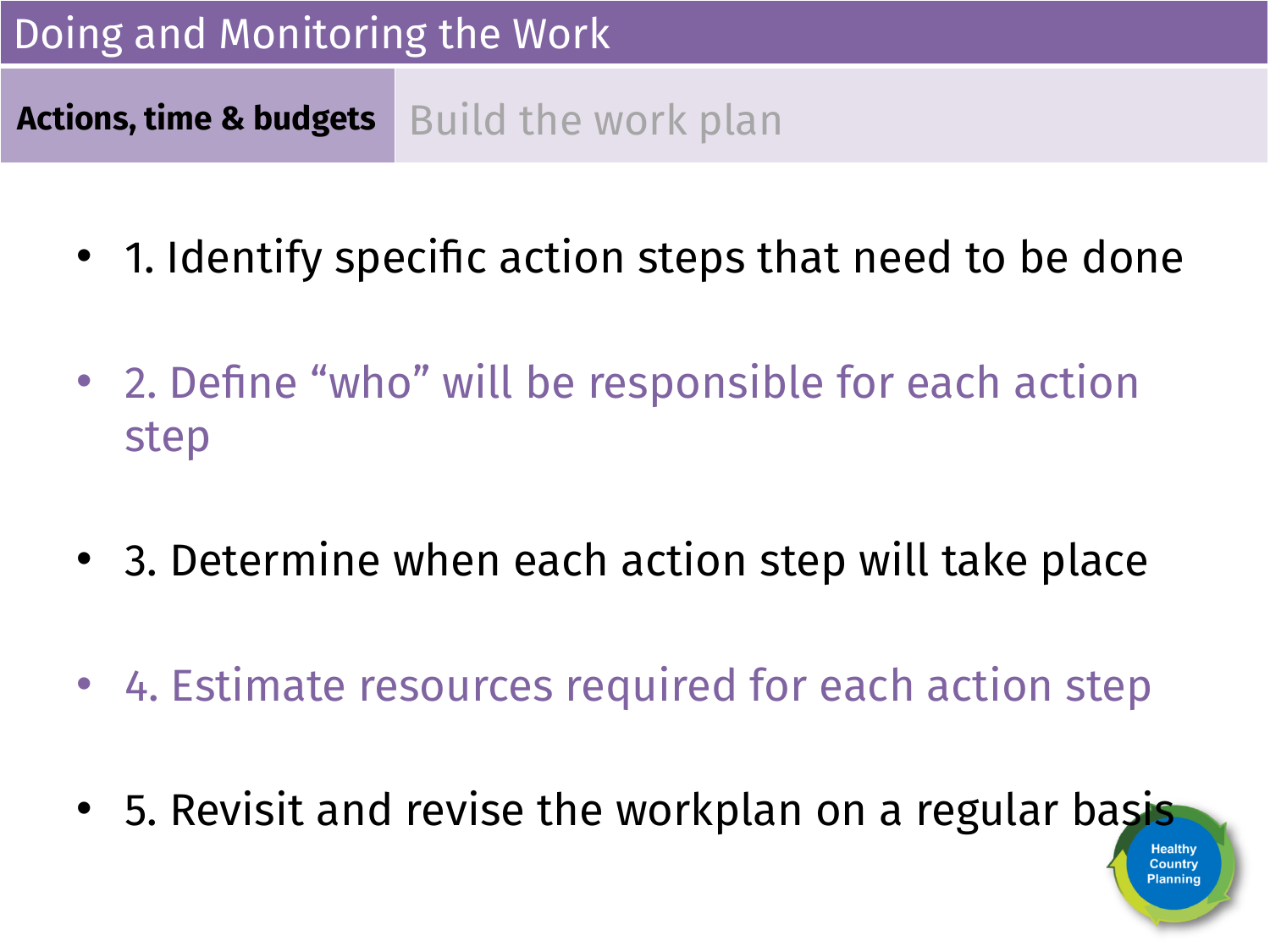

Doing and Monitoring the Work
Actions, time & budgets
Build the work plan
1. Identify specific action steps that need to be done

2. Define “who” will be responsible for each action step

3. Determine when each action step will take place

4. Estimate resources required for each action step

5. Revisit and revise the workplan on a regular basis